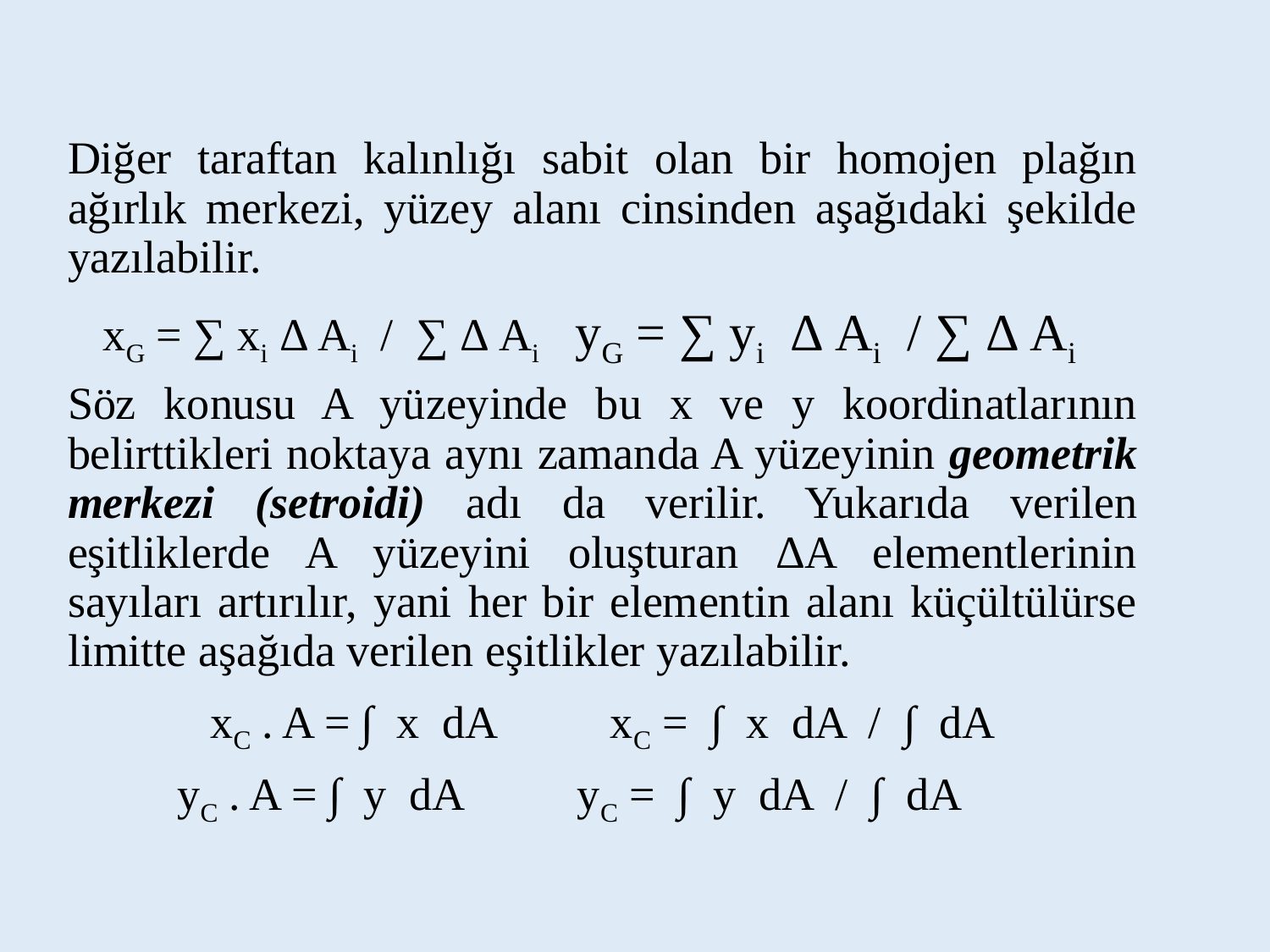

Diğer taraftan kalınlığı sabit olan bir homojen plağın ağırlık merkezi, yüzey alanı cinsinden aşağıdaki şekilde yazılabilir.
xG = ∑ xi Δ Ai  /  ∑ Δ Ai		yG = ∑ yi  Δ Ai  / ∑ Δ Ai
Söz konusu A yüzeyinde bu x ve y koordinatlarının belirttikleri noktaya aynı zamanda A yüzeyinin geometrik merkezi (setroidi) adı da verilir. Yukarıda verilen eşitliklerde A yüzeyini oluşturan ΔA elementlerinin sayıları artırılır, yani her bir elementin alanı küçültülürse limitte aşağıda verilen eşitlikler yazılabilir.
xC . A = ∫  x  dA          xC =  ∫  x  dA  /  ∫  dA
yC . A = ∫  y  dA          yC =  ∫  y  dA  /  ∫  dA